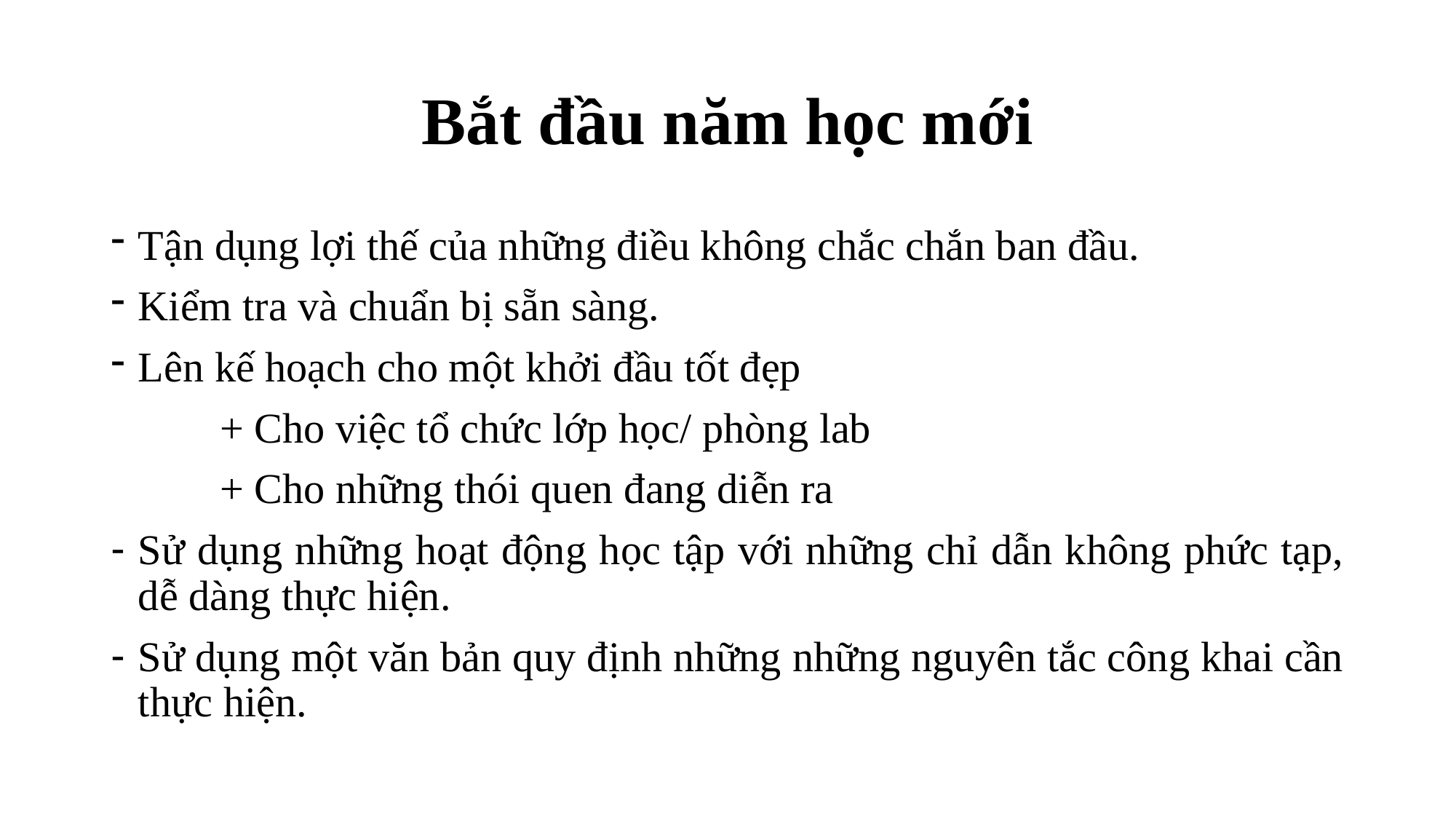

# Bắt đầu năm học mới
Tận dụng lợi thế của những điều không chắc chắn ban đầu.
Kiểm tra và chuẩn bị sẵn sàng.
Lên kế hoạch cho một khởi đầu tốt đẹp
	+ Cho việc tổ chức lớp học/ phòng lab
	+ Cho những thói quen đang diễn ra
Sử dụng những hoạt động học tập với những chỉ dẫn không phức tạp, dễ dàng thực hiện.
Sử dụng một văn bản quy định những những nguyên tắc công khai cần thực hiện.